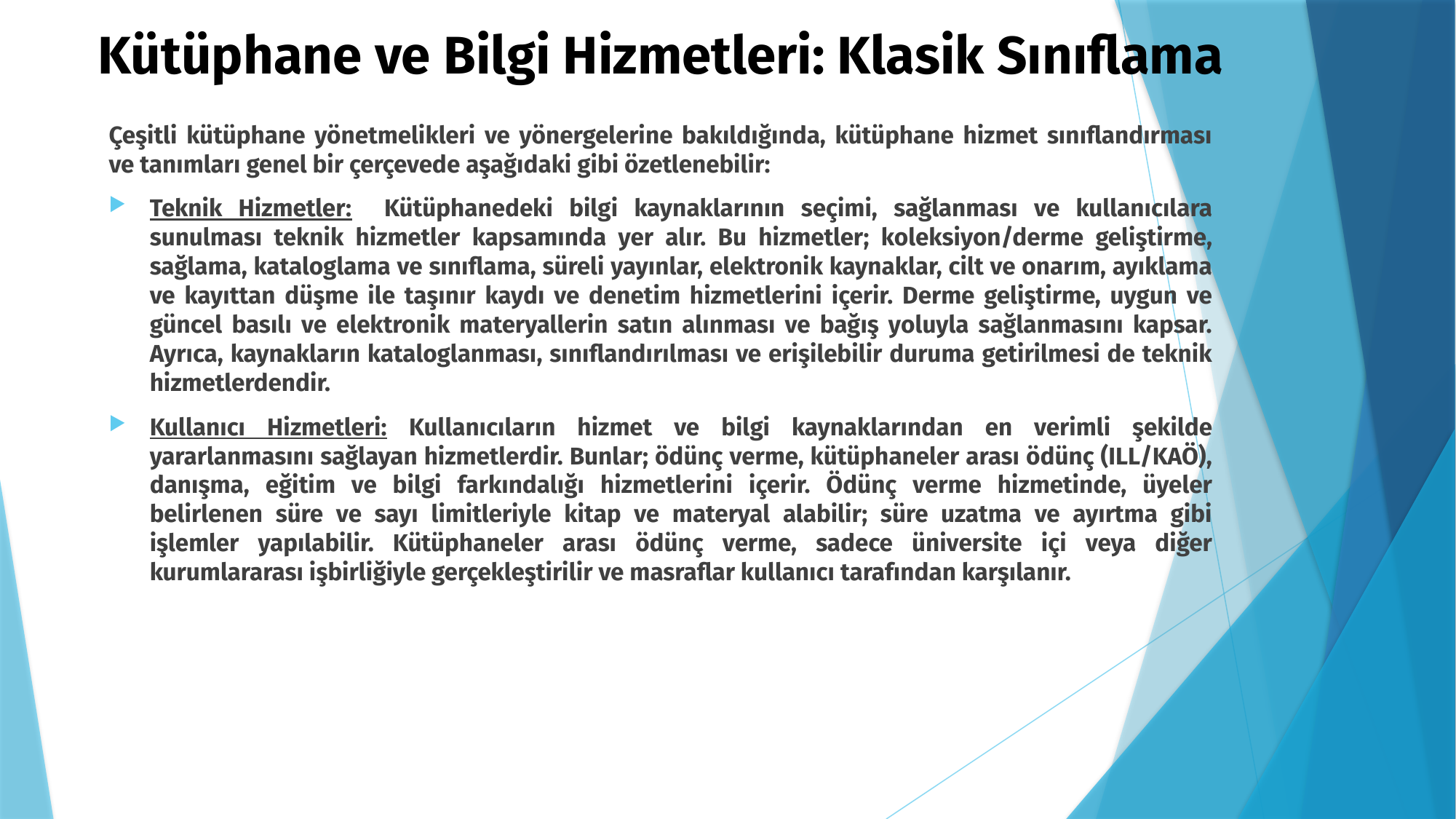

# Kütüphane ve Bilgi Hizmetleri: Klasik Sınıflama
Çeşitli kütüphane yönetmelikleri ve yönergelerine bakıldığında, kütüphane hizmet sınıflandırması ve tanımları genel bir çerçevede aşağıdaki gibi özetlenebilir:
Teknik Hizmetler:  Kütüphanedeki bilgi kaynaklarının seçimi, sağlanması ve kullanıcılara sunulması teknik hizmetler kapsamında yer alır. Bu hizmetler; koleksiyon/derme geliştirme, sağlama, kataloglama ve sınıflama, süreli yayınlar, elektronik kaynaklar, cilt ve onarım, ayıklama ve kayıttan düşme ile taşınır kaydı ve denetim hizmetlerini içerir. Derme geliştirme, uygun ve güncel basılı ve elektronik materyallerin satın alınması ve bağış yoluyla sağlanmasını kapsar. Ayrıca, kaynakların kataloglanması, sınıflandırılması ve erişilebilir duruma getirilmesi de teknik hizmetlerdendir.
Kullanıcı Hizmetleri: Kullanıcıların hizmet ve bilgi kaynaklarından en verimli şekilde yararlanmasını sağlayan hizmetlerdir. Bunlar; ödünç verme, kütüphaneler arası ödünç (ILL/KAÖ), danışma, eğitim ve bilgi farkındalığı hizmetlerini içerir. Ödünç verme hizmetinde, üyeler belirlenen süre ve sayı limitleriyle kitap ve materyal alabilir; süre uzatma ve ayırtma gibi işlemler yapılabilir. Kütüphaneler arası ödünç verme, sadece üniversite içi veya diğer kurumlararası işbirliğiyle gerçekleştirilir ve masraflar kullanıcı tarafından karşılanır.